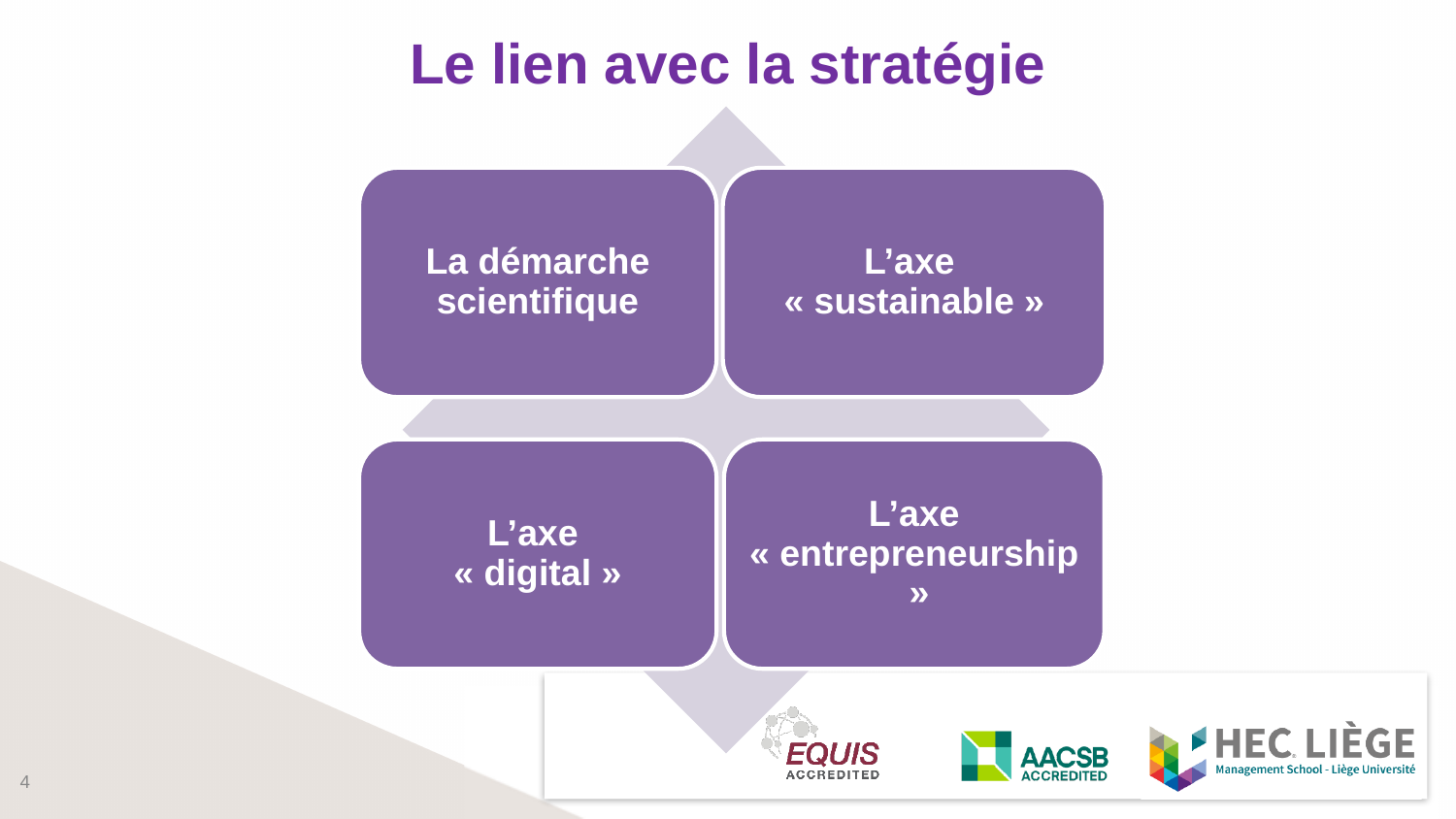

# Le lien avec la stratégie
La démarche scientifique
L’axe
« sustainable »
L’axe
« digital »
L’axe « entrepreneurship »